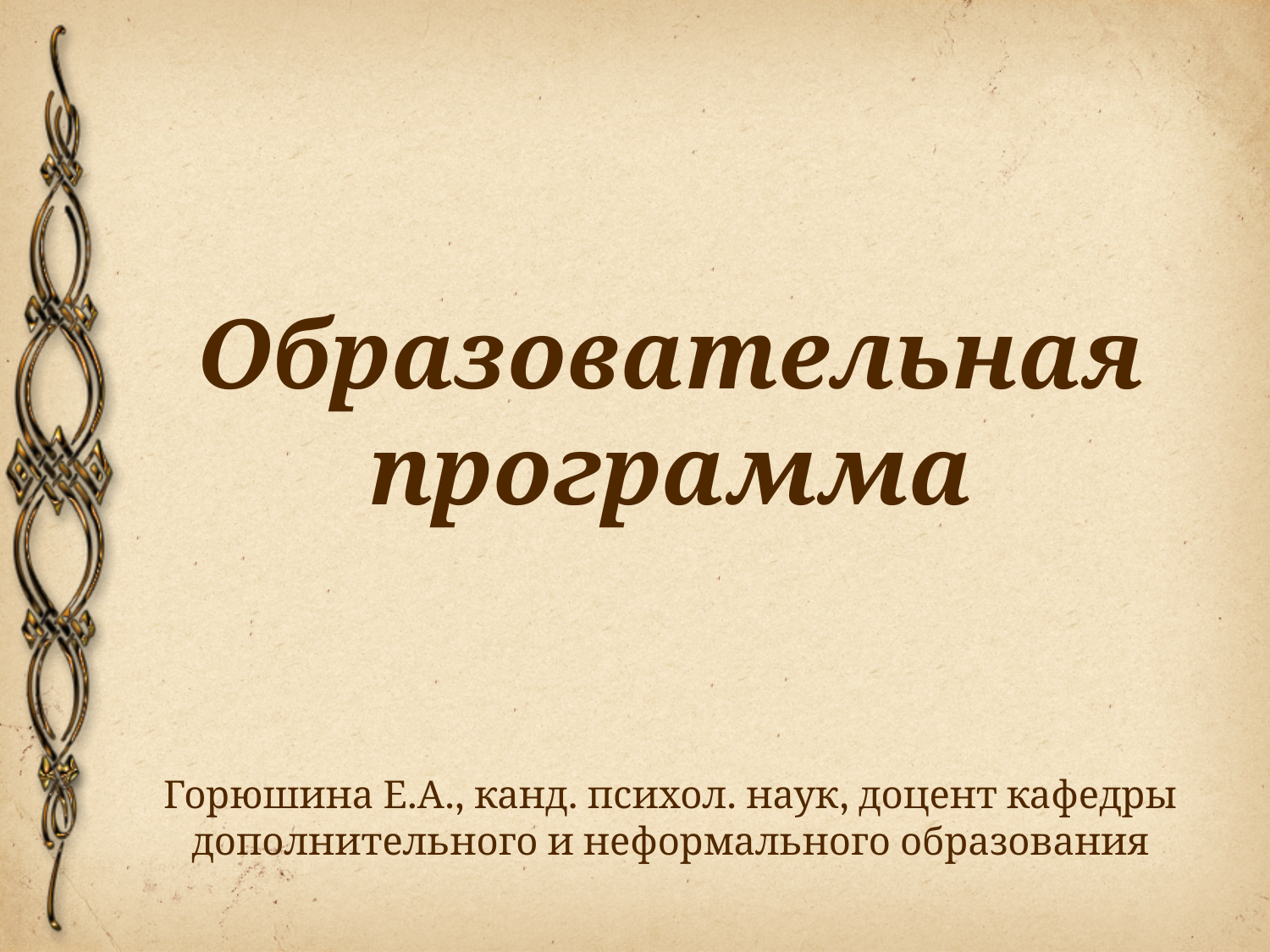

# Образовательная программа Горюшина Е.А., канд. психол. наук, доцент кафедры дополнительного и неформального образования